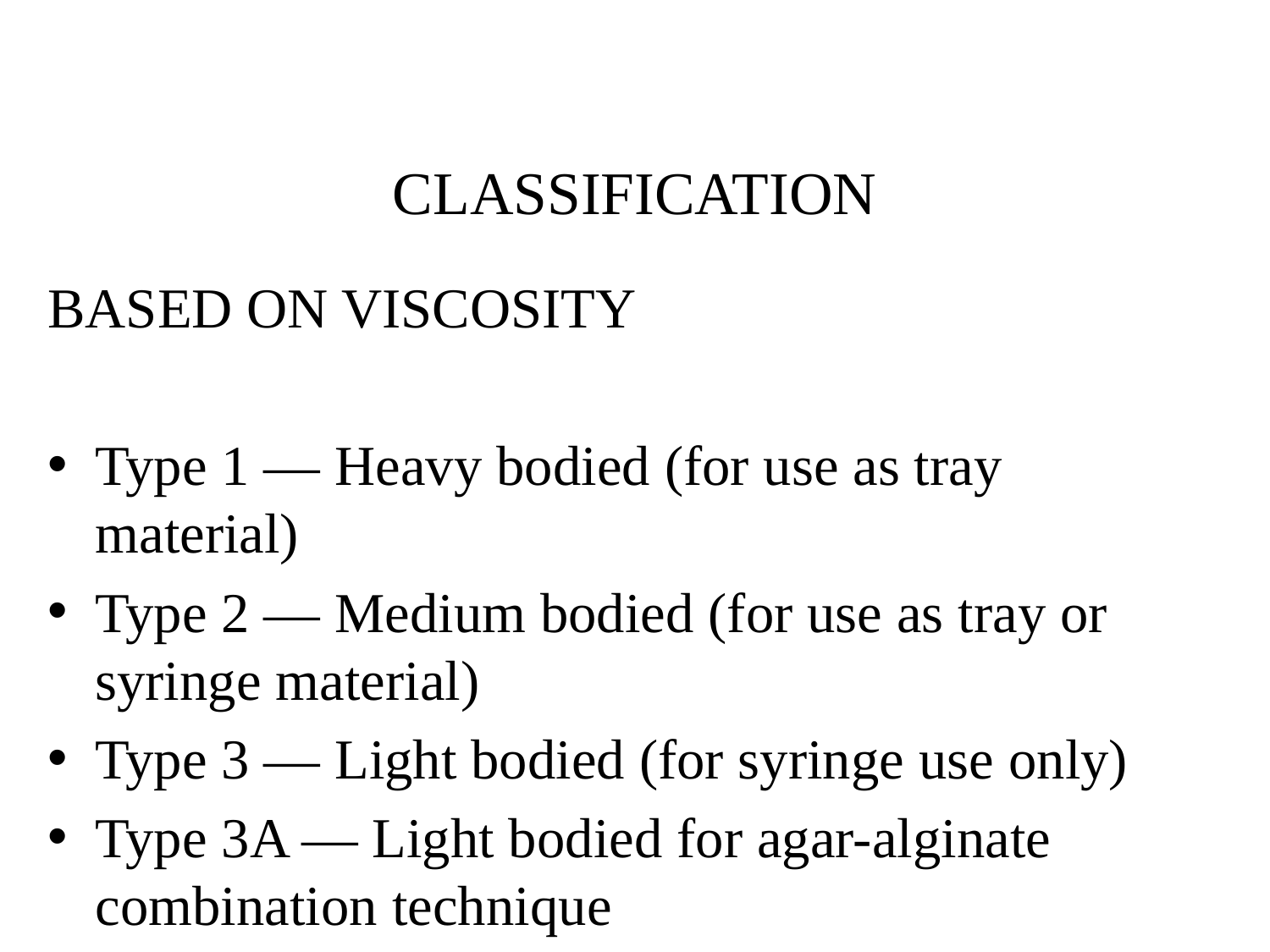

# CLASSIFICATION

BASED ON VISCOSITY

Type 1 — Heavy bodied (for use as tray material)
Type 2 — Medium bodied (for use as tray or syringe material)
Type 3 — Light bodied (for syringe use only)
Type 3A — Light bodied for agar-alginate combination technique